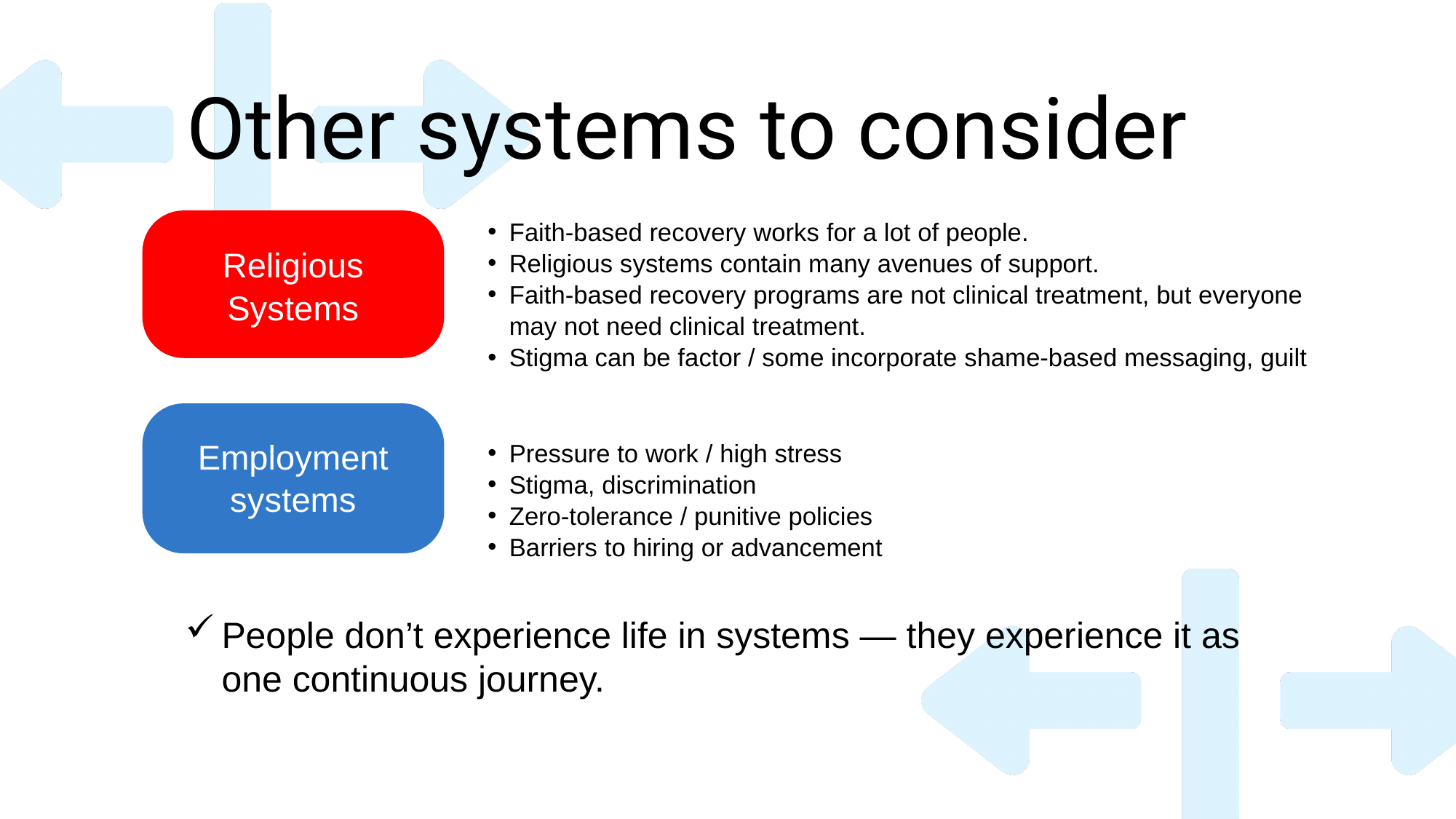

Other systems to consider

Faith-based recovery works for a lot of people.
Religious systems contain many avenues of support.
Faith-based recovery programs are not clinical treatment, but everyone may not need clinical treatment.
Stigma can be factor / some incorporate shame-based messaging, guilt
Religious Systems

Employment
systems
Pressure to work / high stress
Stigma, discrimination
Zero-tolerance / punitive policies
Barriers to hiring or advancement

People don’t experience life in systems — they experience it as one continuous journey.